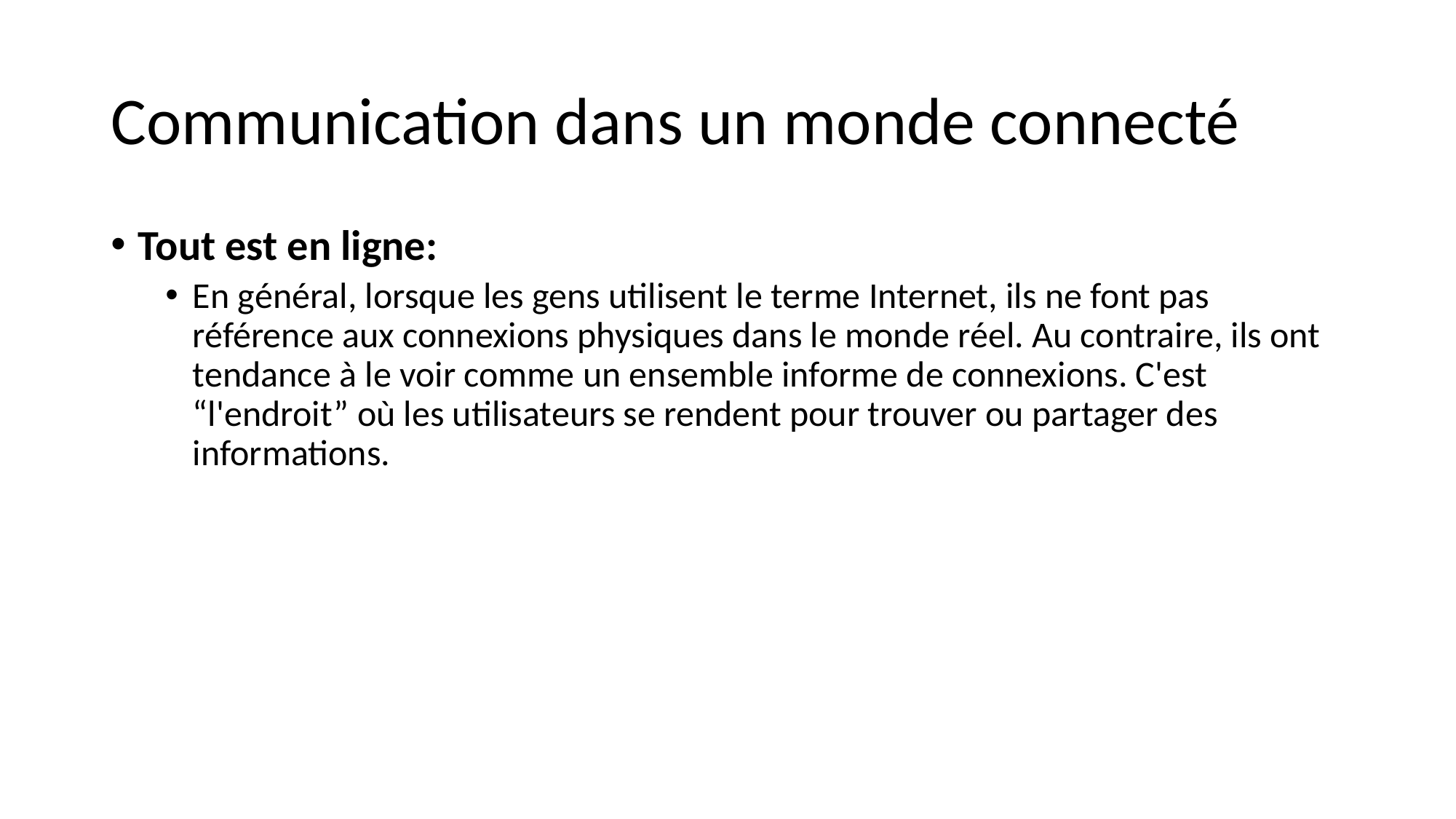

# Communication dans un monde connecté
Tout est en ligne:
En général, lorsque les gens utilisent le terme Internet, ils ne font pas référence aux connexions physiques dans le monde réel. Au contraire, ils ont tendance à le voir comme un ensemble informe de connexions. C'est “l'endroit” où les utilisateurs se rendent pour trouver ou partager des informations.